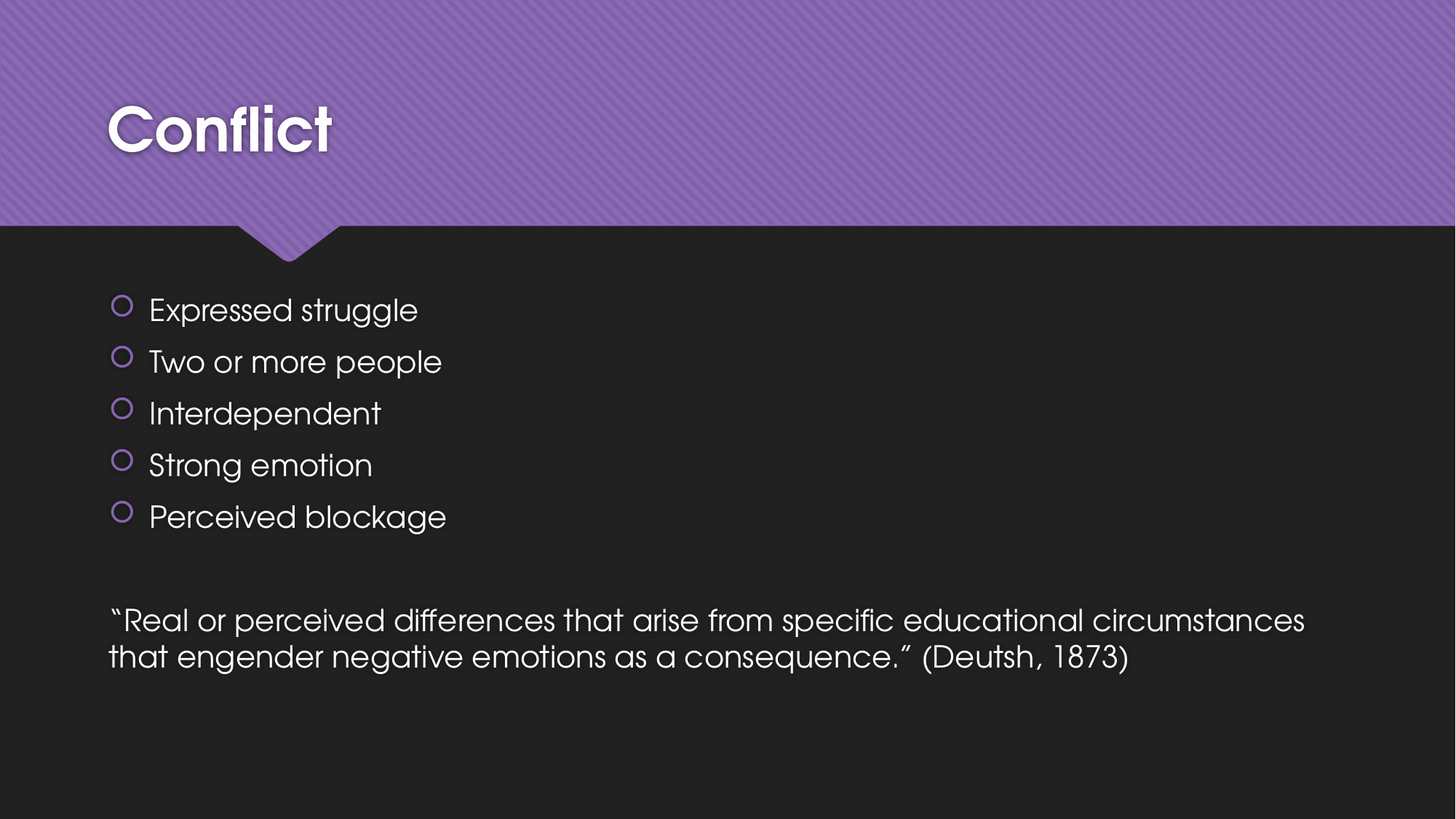

# Conflict
Expressed struggle
Two or more people
Interdependent
Strong emotion
Perceived blockage

“Real or perceived differences that arise from specific educational circumstances that engender negative emotions as a consequence.” (Deutsh, 1873)